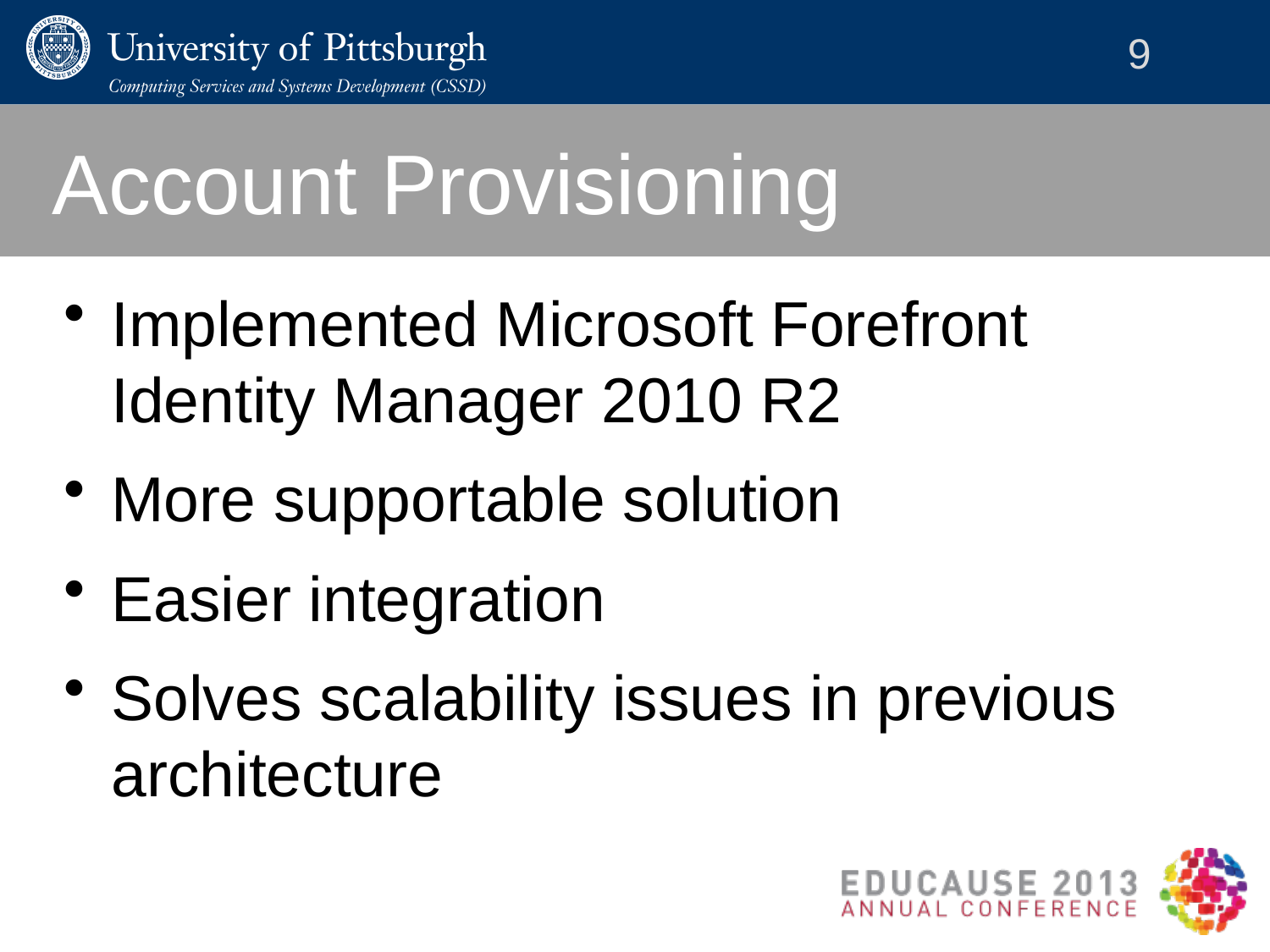

# Account Provisioning
Implemented Microsoft Forefront Identity Manager 2010 R2
More supportable solution
Easier integration
Solves scalability issues in previous architecture